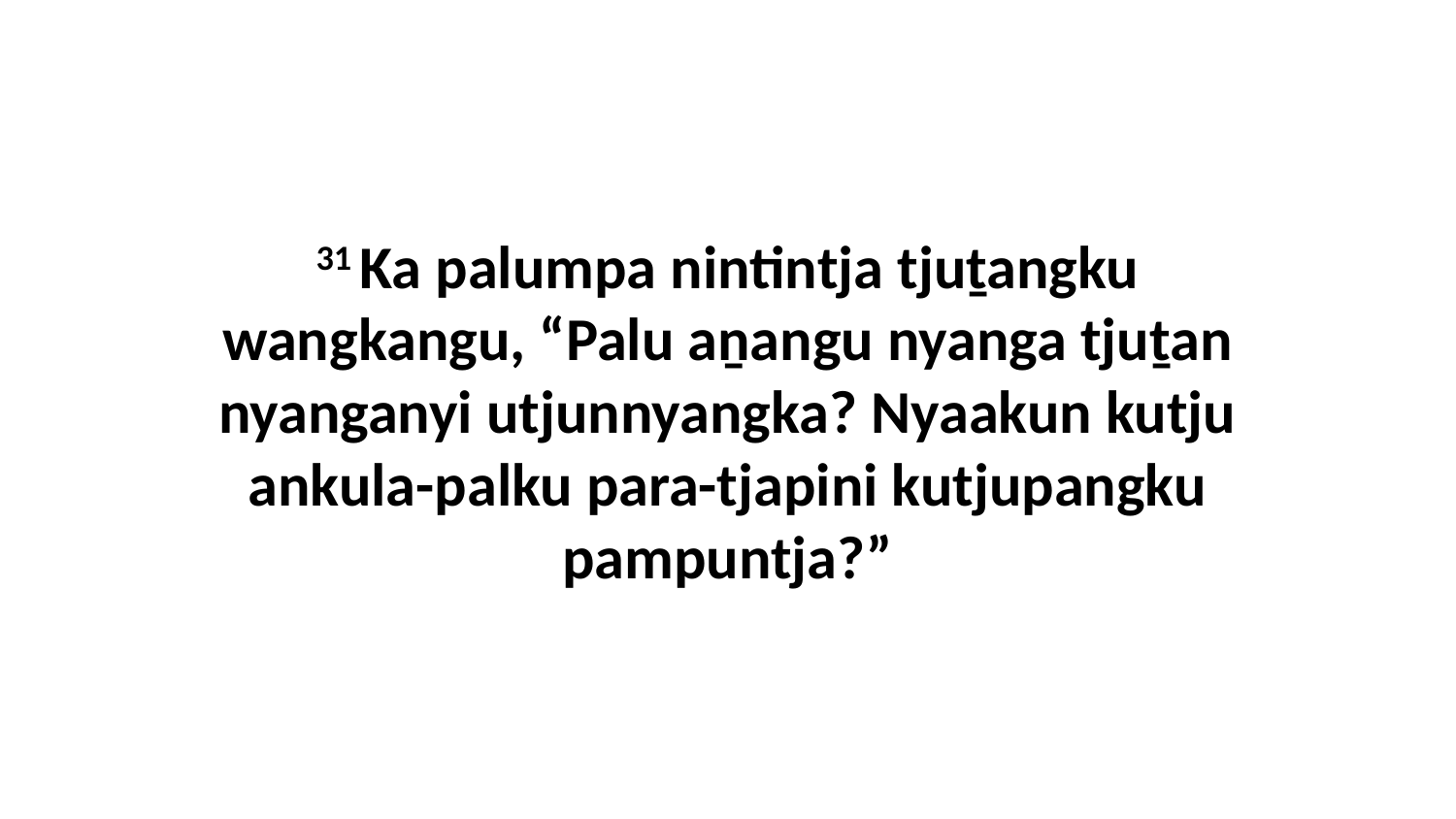

31 Ka palumpa nintintja tjuṯangku wangkangu, “Palu aṉangu nyanga tjuṯan nyanganyi utjunnyangka? Nyaakun kutju ankula-palku para-tjapini kutjupangku pampuntja?”